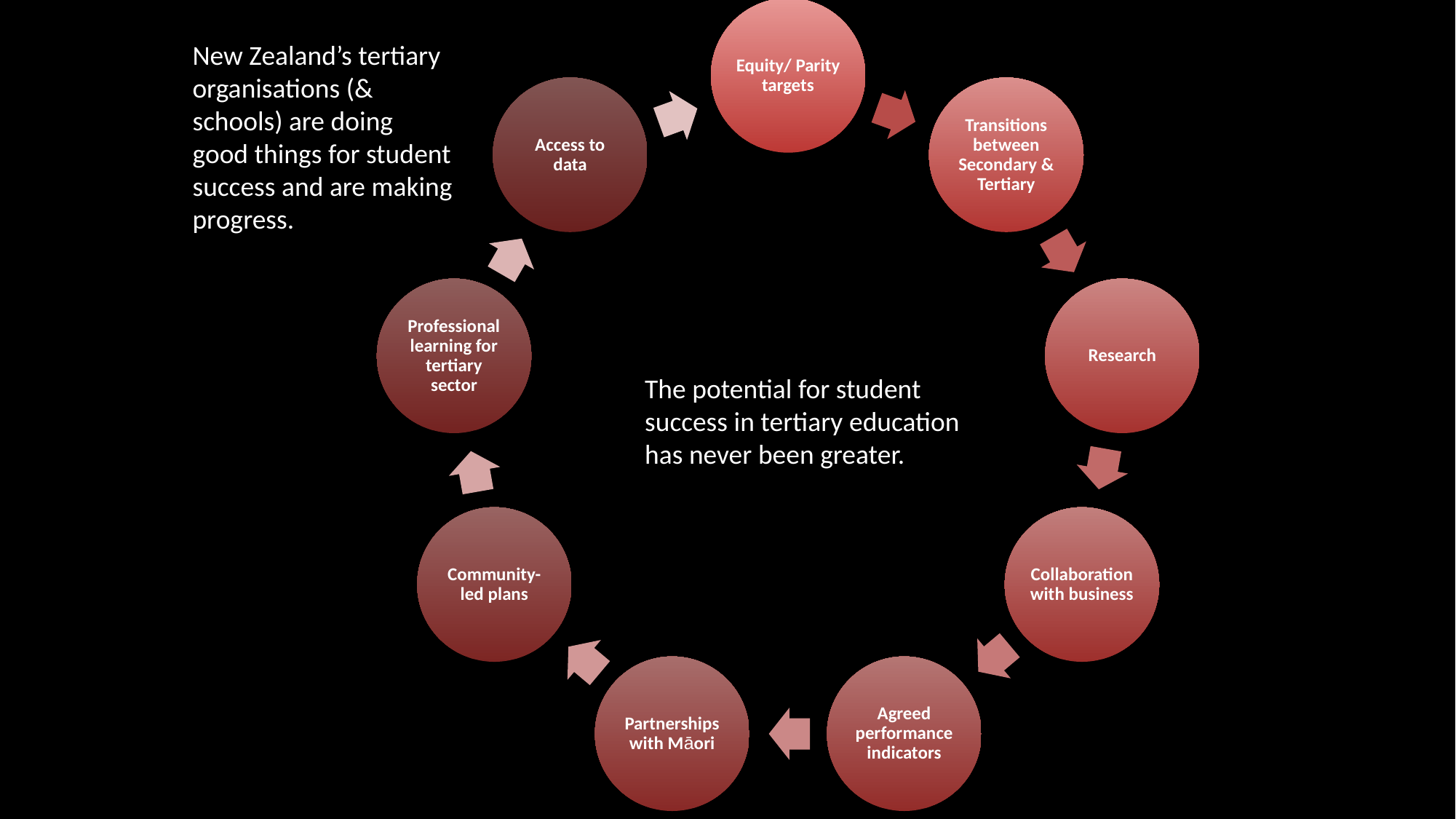

Equity/ Parity targets

Transitions between Secondary & Tertiary

Research

Collaboration with business

Agreed performance indicators

Partnerships with Māori

Community-led plans

Professional learning for tertiary sector

Access to data

New Zealand’s tertiary organisations (& schools) are doing good things for student success and are making progress.

The potential for student success in tertiary education has never been greater.